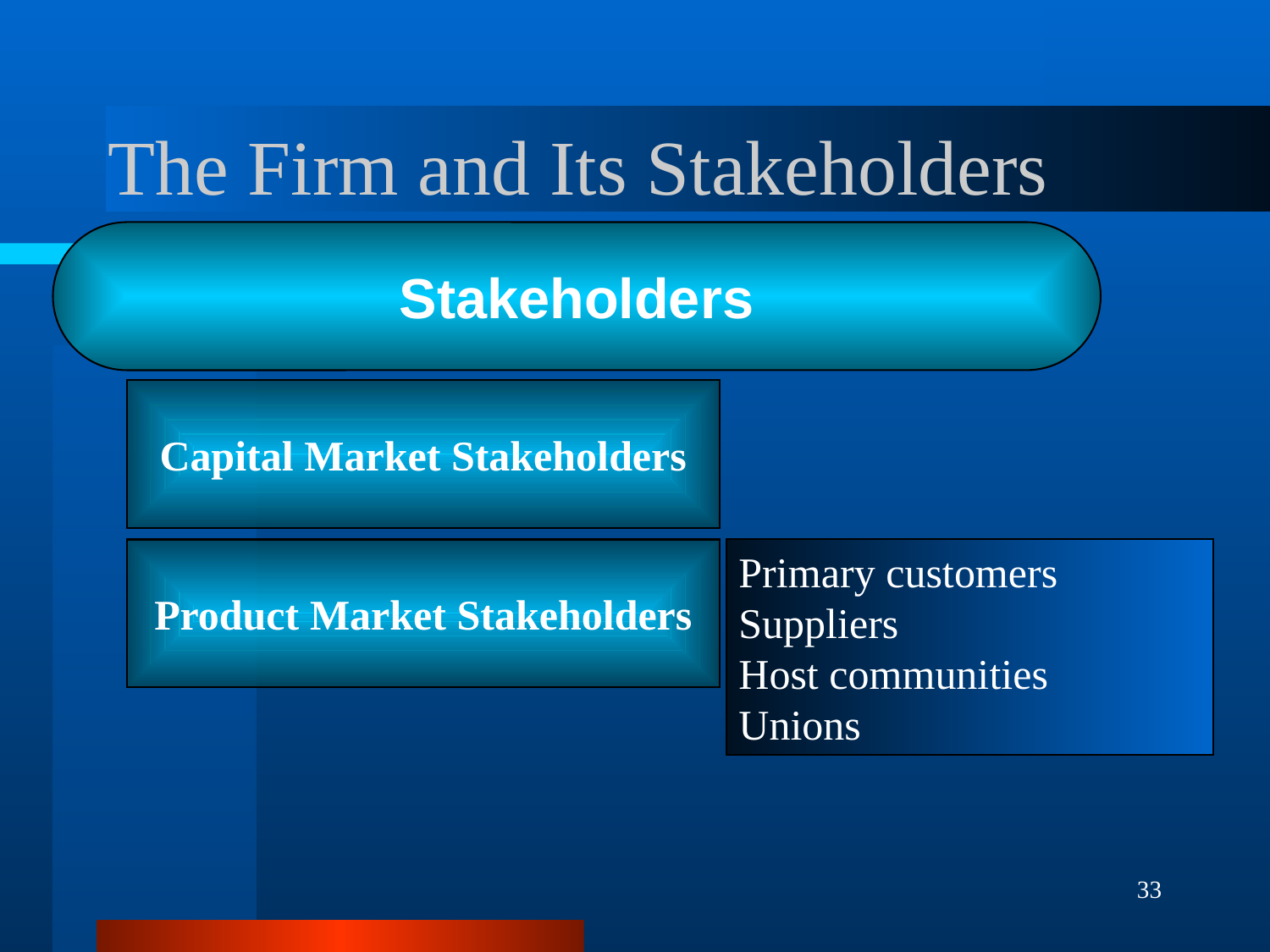

The Firm and Its Stakeholders

Stakeholders

Capital Market Stakeholders
Product Market Stakeholders
Primary customers
Suppliers
Host communities
Unions
33